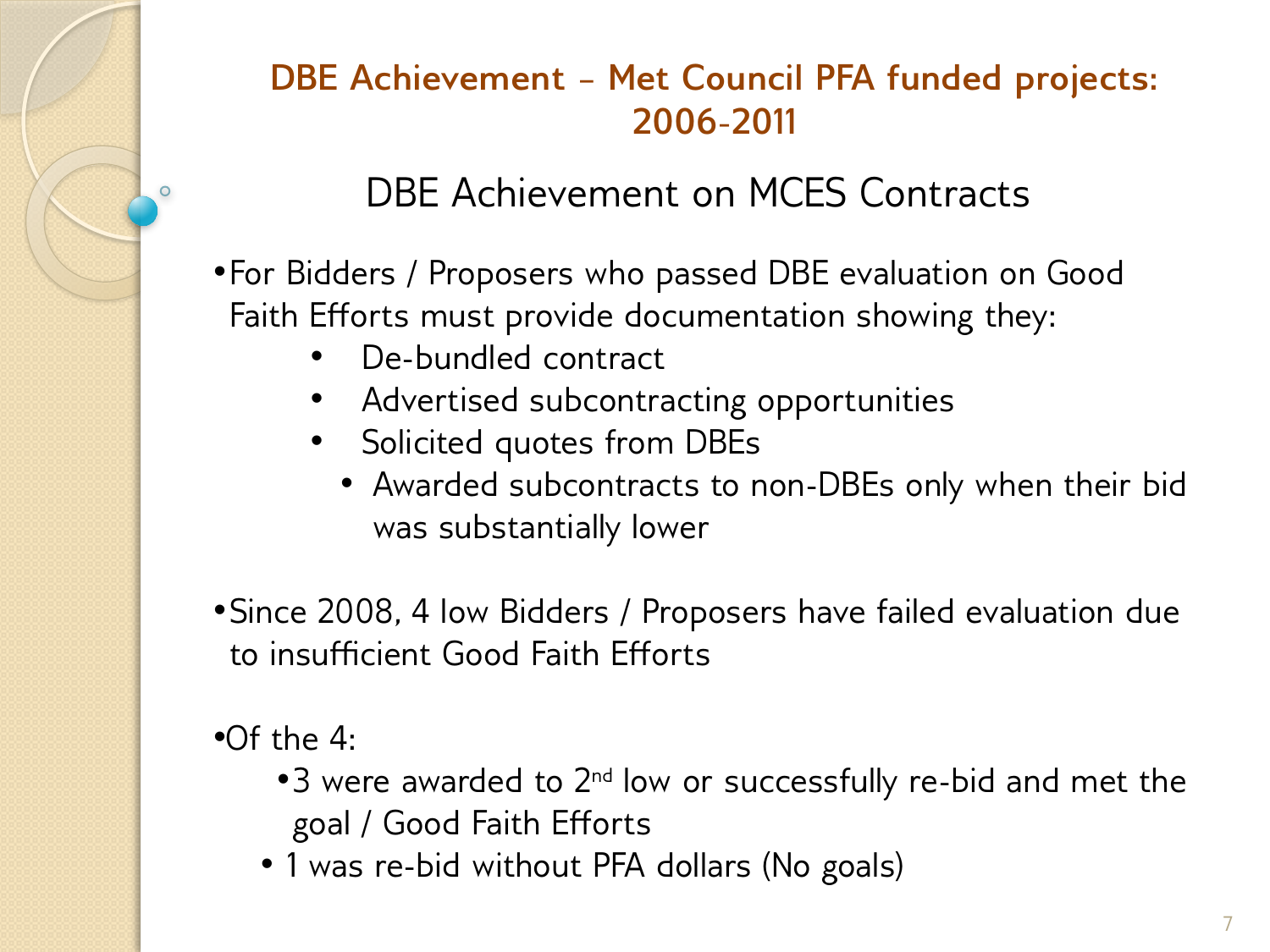

DBE Achievement – Met Council PFA funded projects: 2006-2011
DBE Achievement on MCES Contracts
For Bidders / Proposers who passed DBE evaluation on Good Faith Efforts must provide documentation showing they:
  De-bundled contract
  Advertised subcontracting opportunities
  Solicited quotes from DBEs
Awarded subcontracts to non-DBEs only when their bid was substantially lower

Since 2008, 4 low Bidders / Proposers have failed evaluation due to insufficient Good Faith Efforts

Of the 4:
3 were awarded to 2nd low or successfully re-bid and met the goal / Good Faith Efforts
 1 was re-bid without PFA dollars (No goals)

7